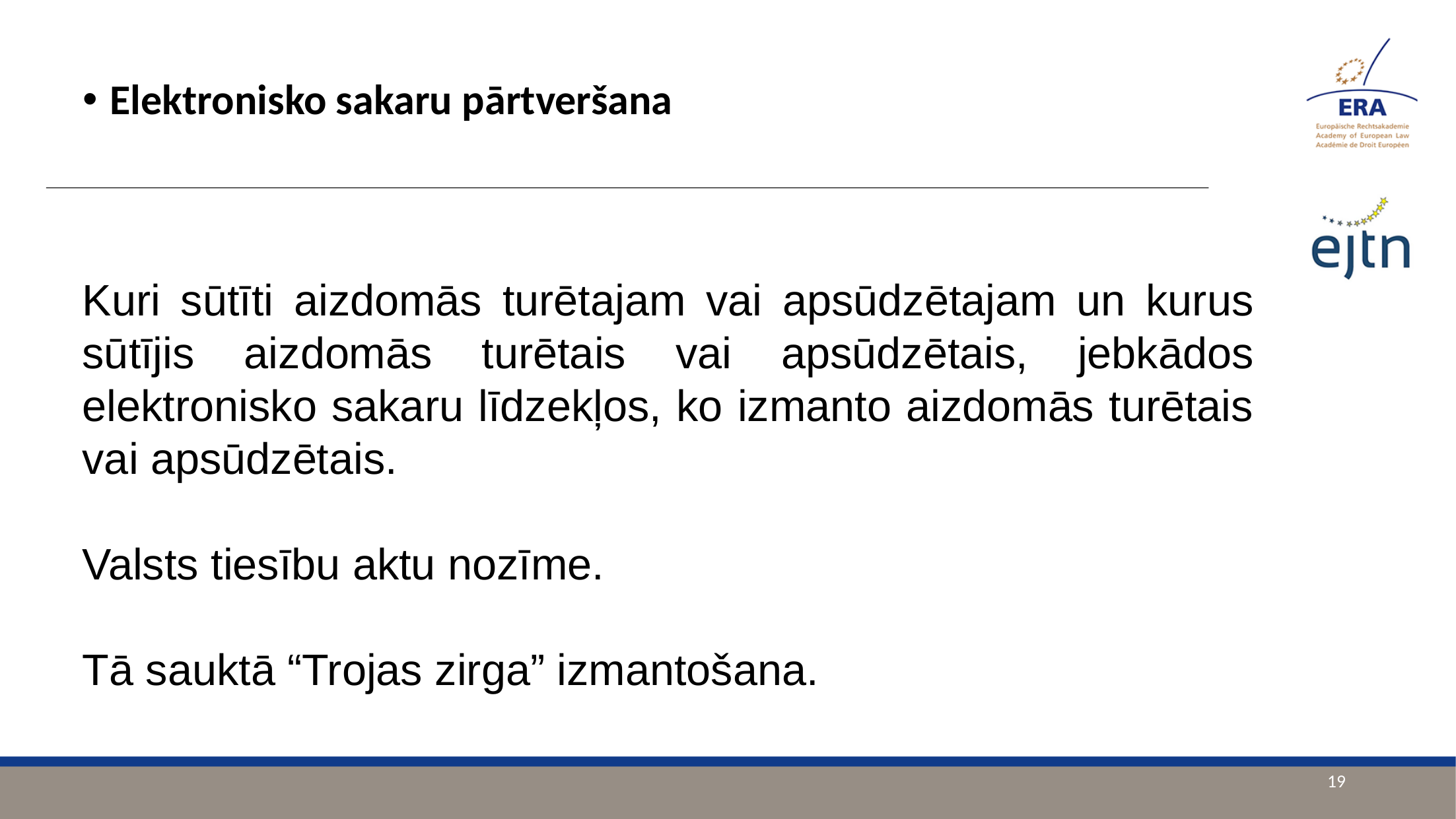

Elektronisko sakaru pārtveršana

Kuri sūtīti aizdomās turētajam vai apsūdzētajam un kurus sūtījis aizdomās turētais vai apsūdzētais, jebkādos elektronisko sakaru līdzekļos, ko izmanto aizdomās turētais vai apsūdzētais.

Valsts tiesību aktu nozīme.

Tā sauktā “Trojas zirga” izmantošana.
19